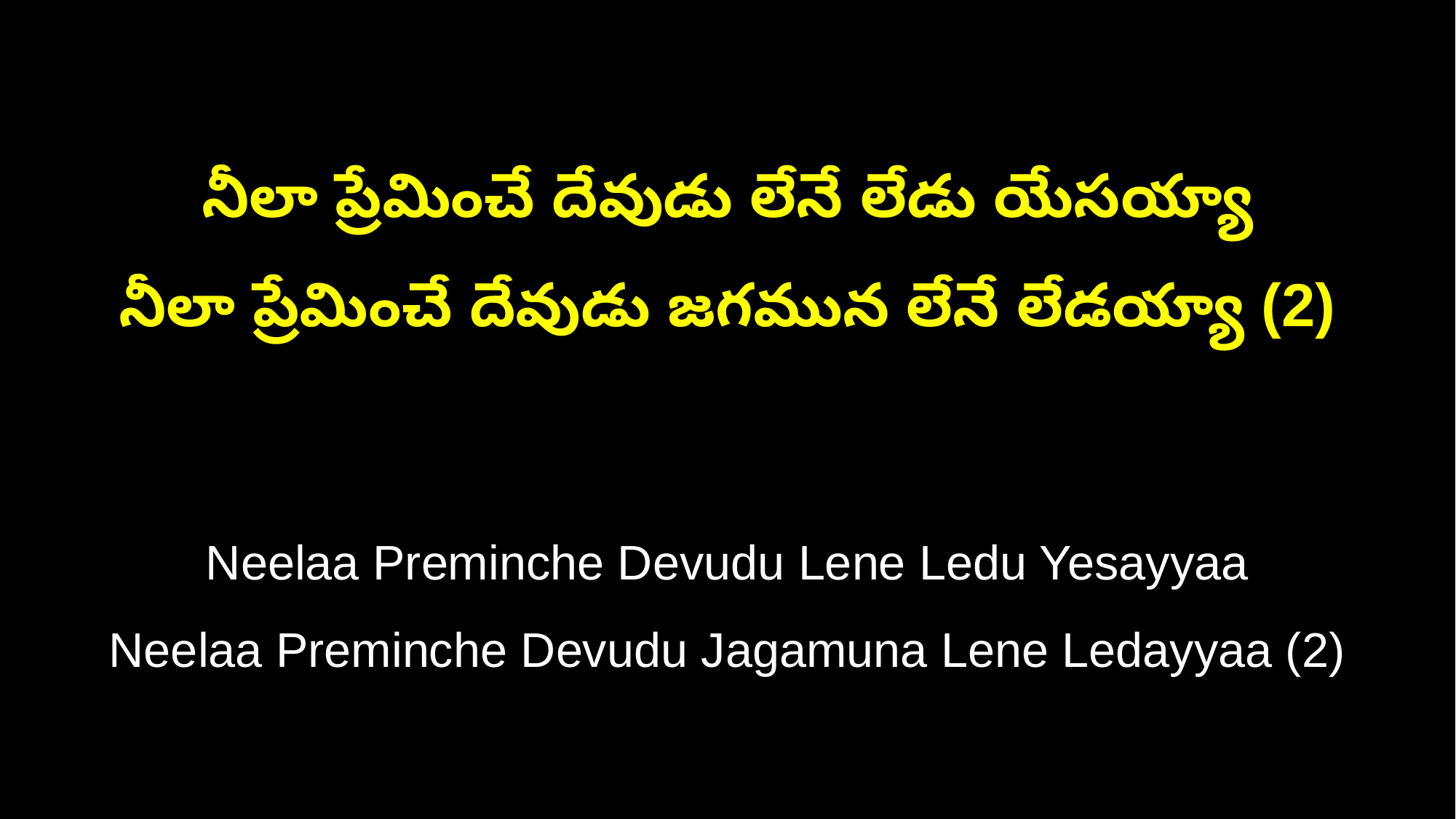

నీలా ప్రేమించే దేవుడు లేనే లేడు యేసయ్యా
నీలా ప్రేమించే దేవుడు జగమున లేనే లేడయ్యా (2)
Neelaa Preminche Devudu Lene Ledu Yesayyaa
Neelaa Preminche Devudu Jagamuna Lene Ledayyaa (2)